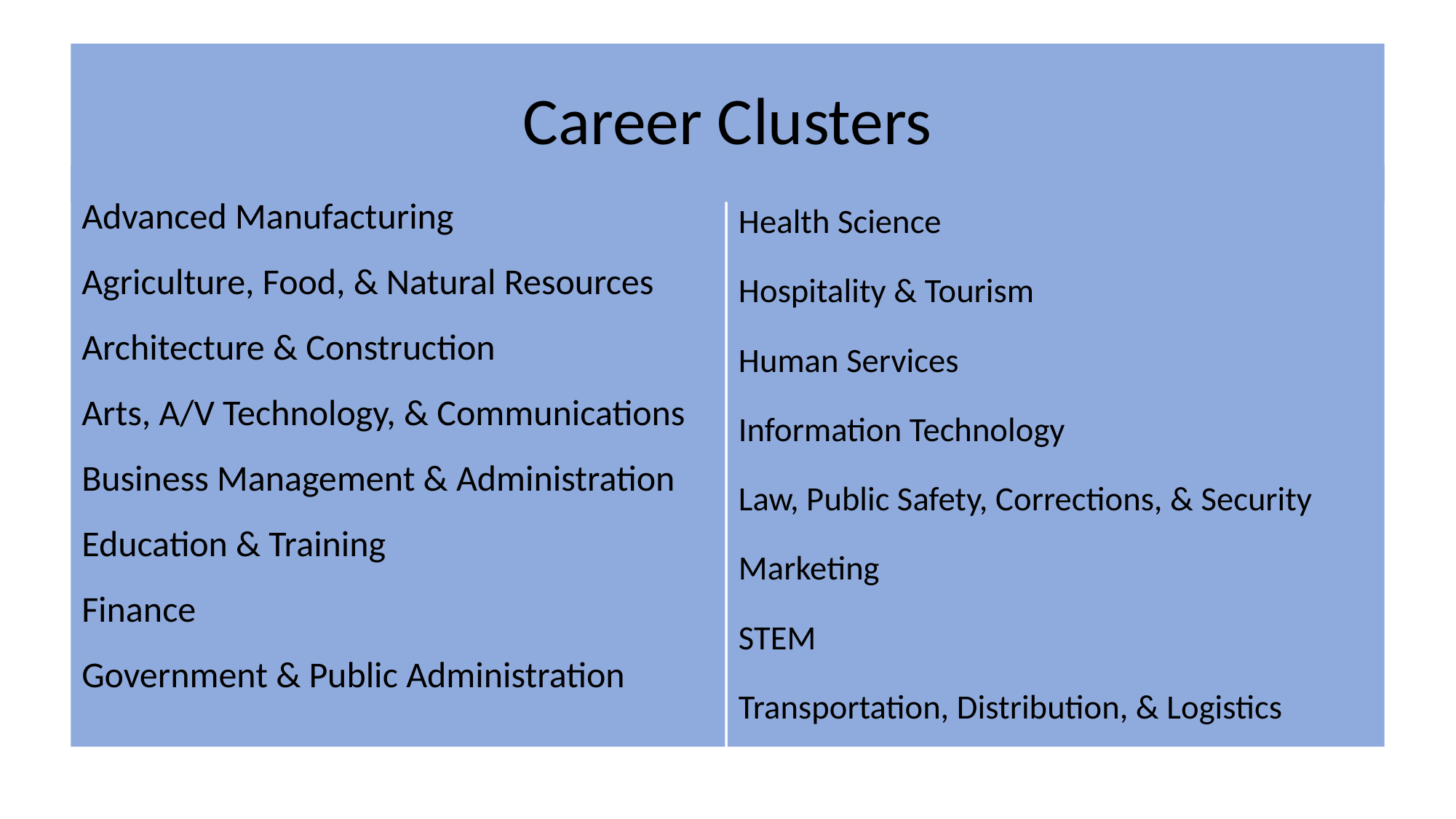

# Career Clusters
Advanced Manufacturing
Agriculture, Food, & Natural Resources
Architecture & Construction
Arts, A/V Technology, & Communications
Business Management & Administration
Education & Training
Finance
Government & Public Administration
Health Science
Hospitality & Tourism
Human Services
Information Technology
Law, Public Safety, Corrections, & Security
Marketing
STEM
Transportation, Distribution, & Logistics